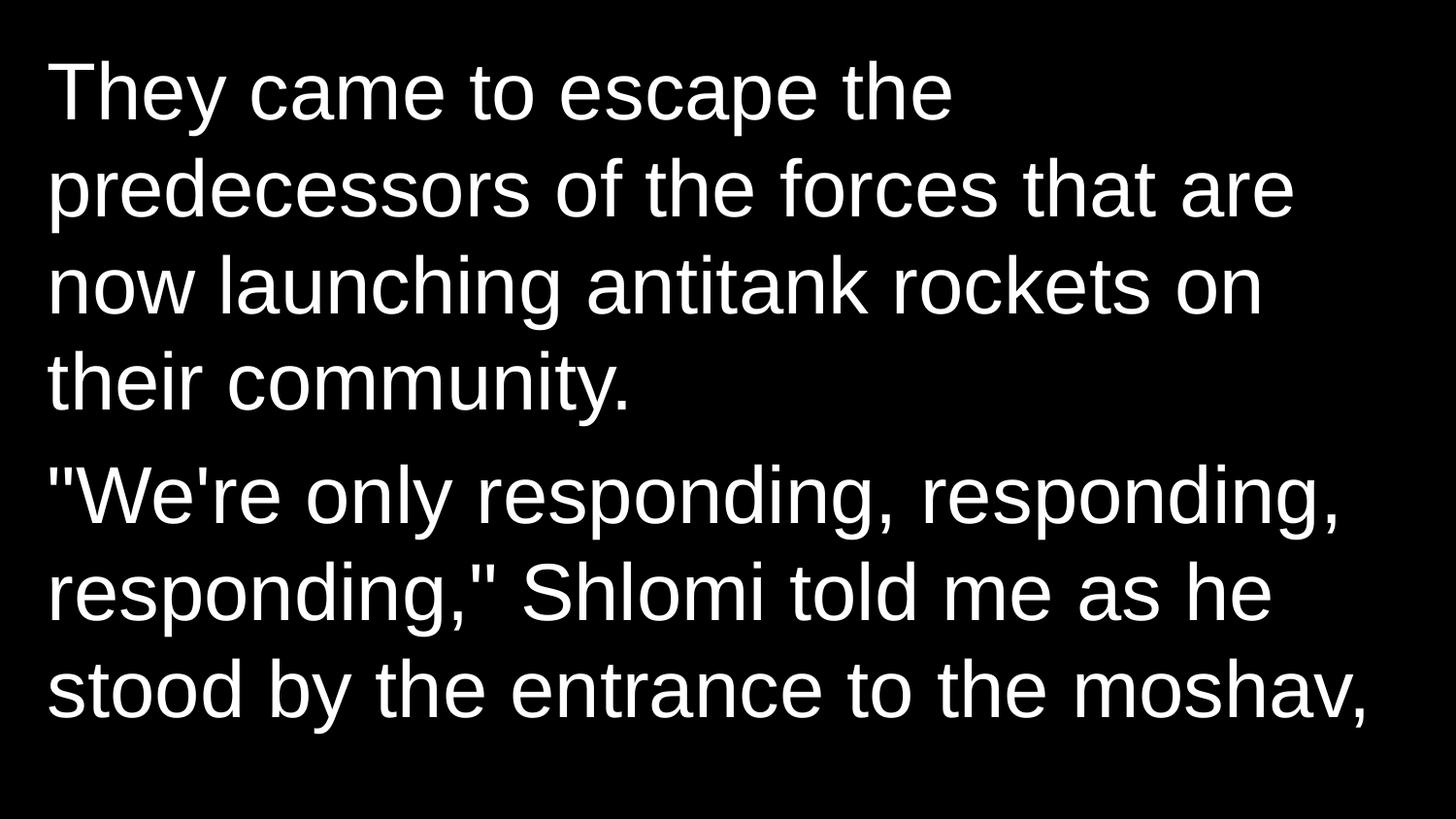

They came to escape the predecessors of the forces that are now launching antitank rockets on their community.
"We're only responding, responding, responding," Shlomi told me as he stood by the entrance to the moshav,